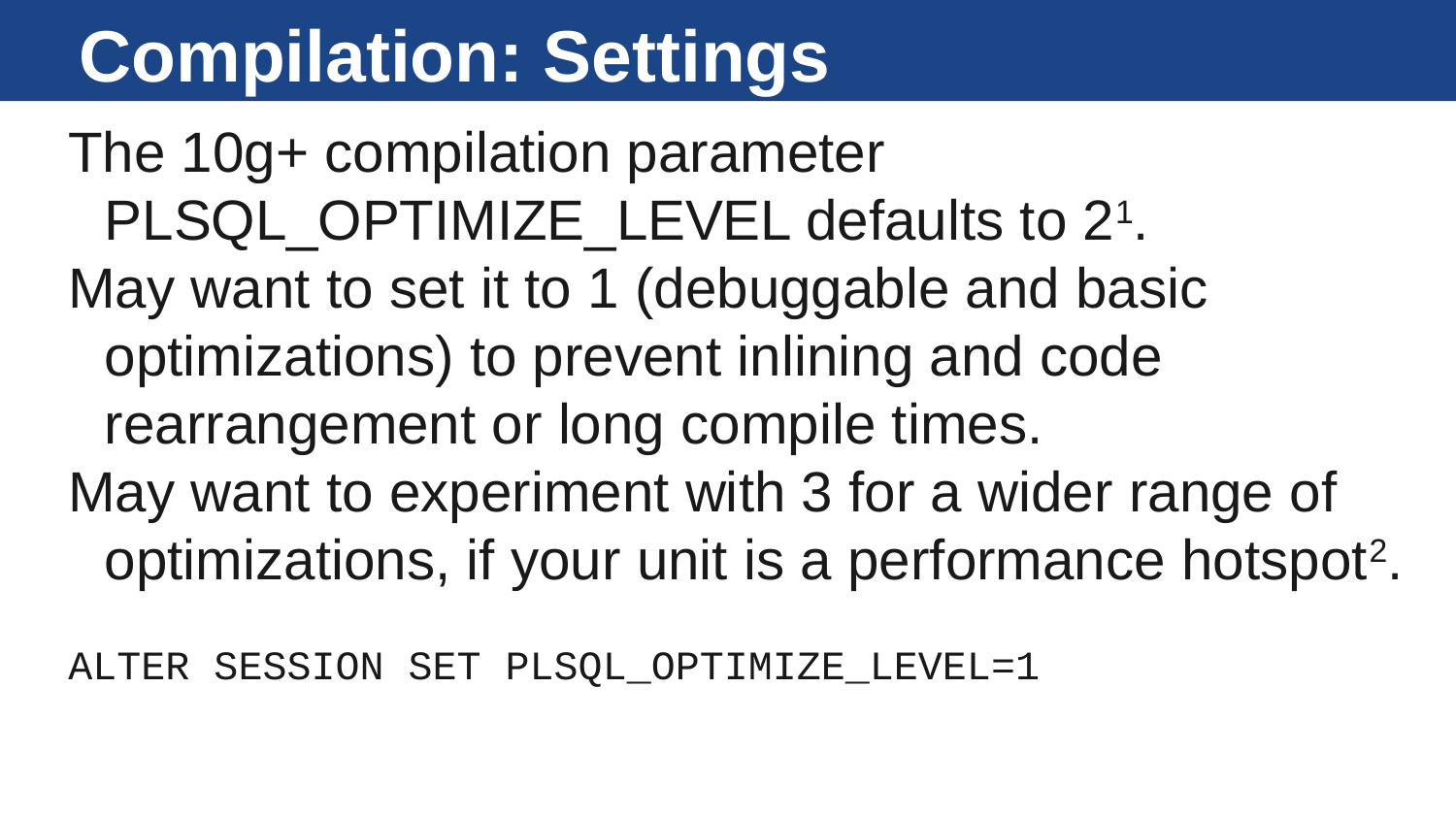

# Compilation: Settings
The 10g+ compilation parameter PLSQL_OPTIMIZE_LEVEL defaults to 21.
May want to set it to 1 (debuggable and basic optimizations) to prevent inlining and code rearrangement or long compile times.
May want to experiment with 3 for a wider range of optimizations, if your unit is a performance hotspot2.

ALTER SESSION SET PLSQL_OPTIMIZE_LEVEL=1